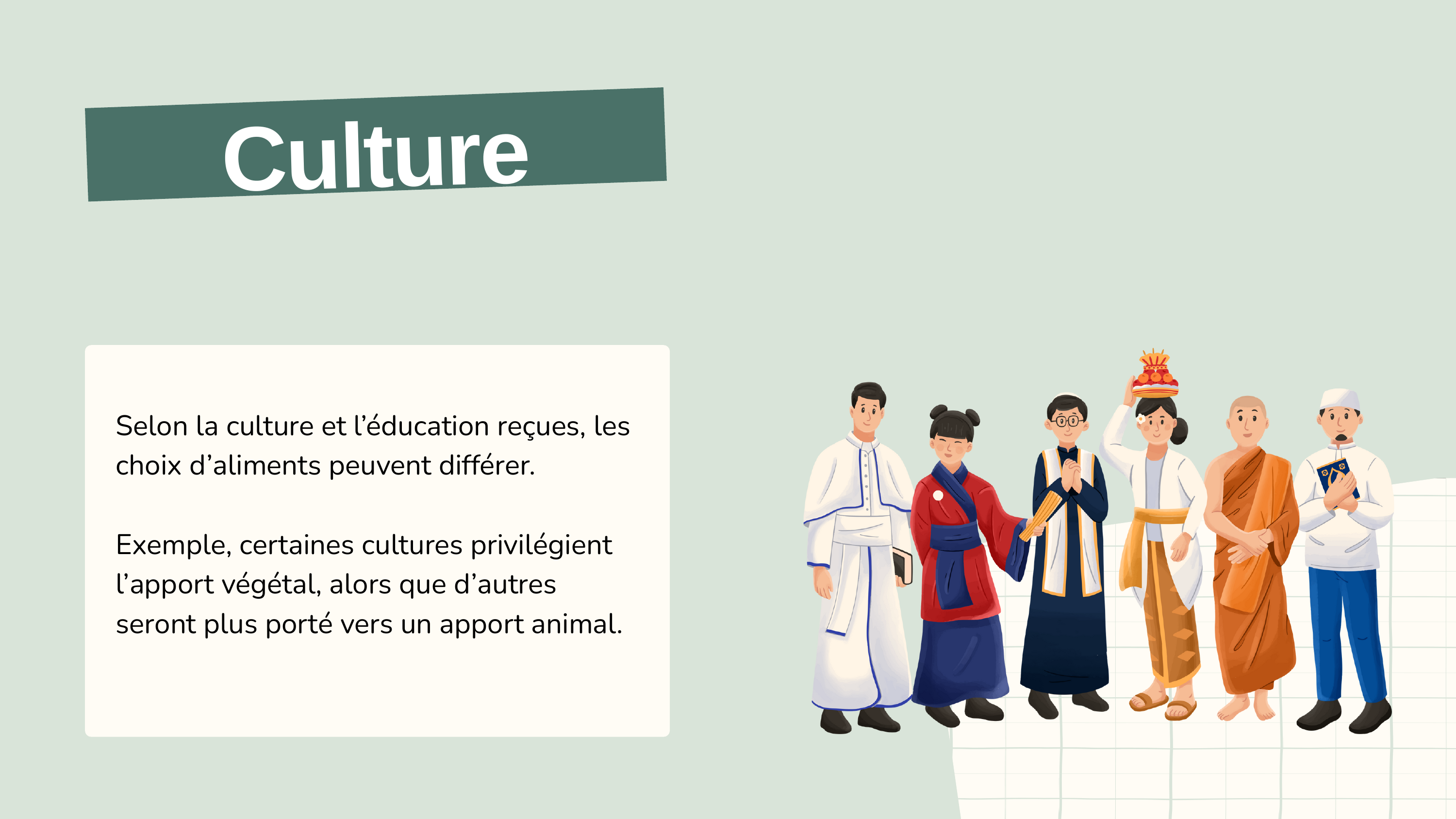

Culture

Selon la culture et l’éducation reçues, les choix d’aliments peuvent différer.

Exemple, certaines cultures privilégient l’apport végétal, alors que d’autres seront plus porté vers un apport animal.